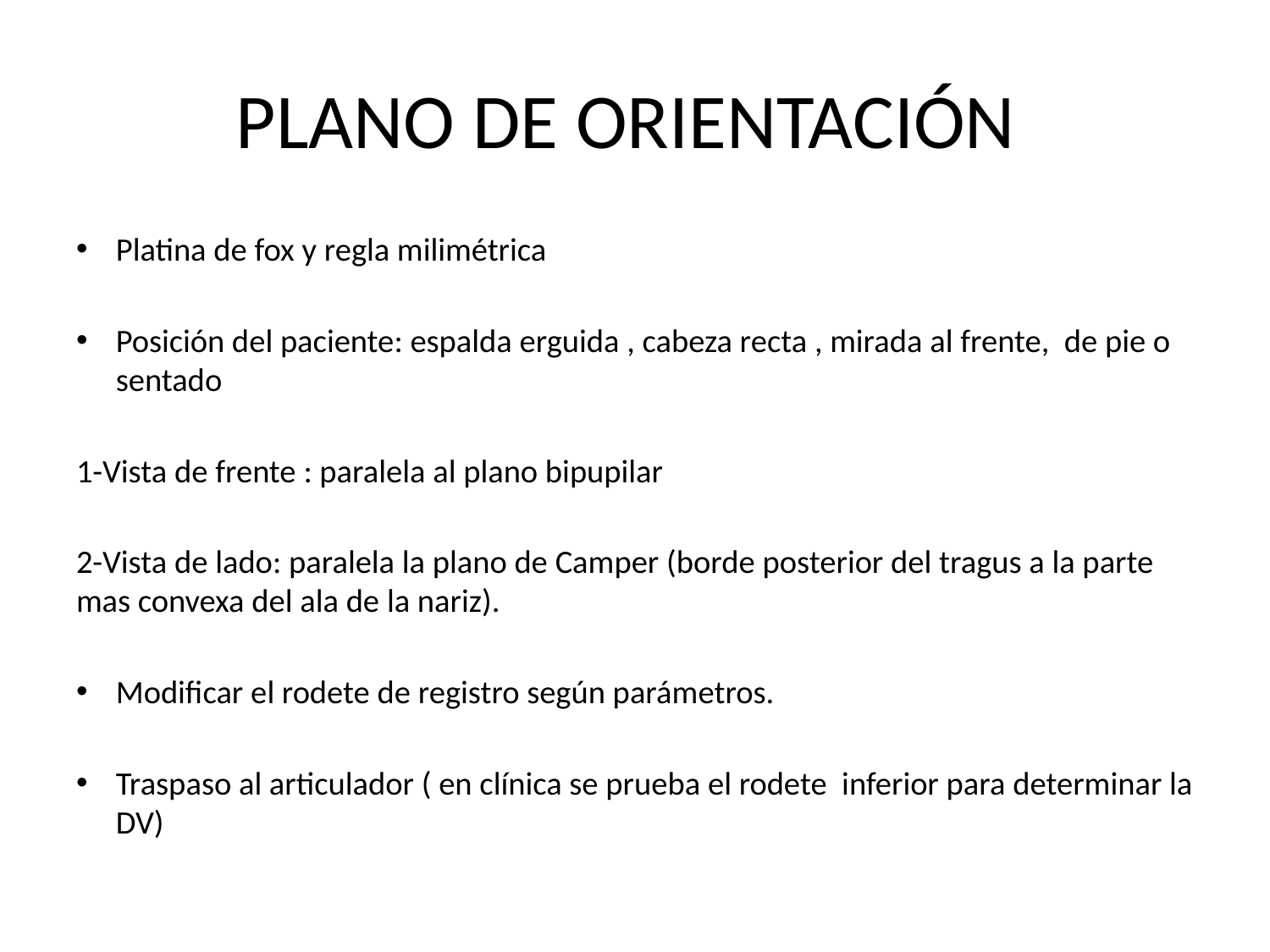

# PLANO DE ORIENTACIÓN
Platina de fox y regla milimétrica

Posición del paciente: espalda erguida , cabeza recta , mirada al frente,  de pie o sentado

1-Vista de frente : paralela al plano bipupilar

2-Vista de lado: paralela la plano de Camper (borde posterior del tragus a la parte mas convexa del ala de la nariz).

Modificar el rodete de registro según parámetros.

Traspaso al articulador ( en clínica se prueba el rodete  inferior para determinar la DV)